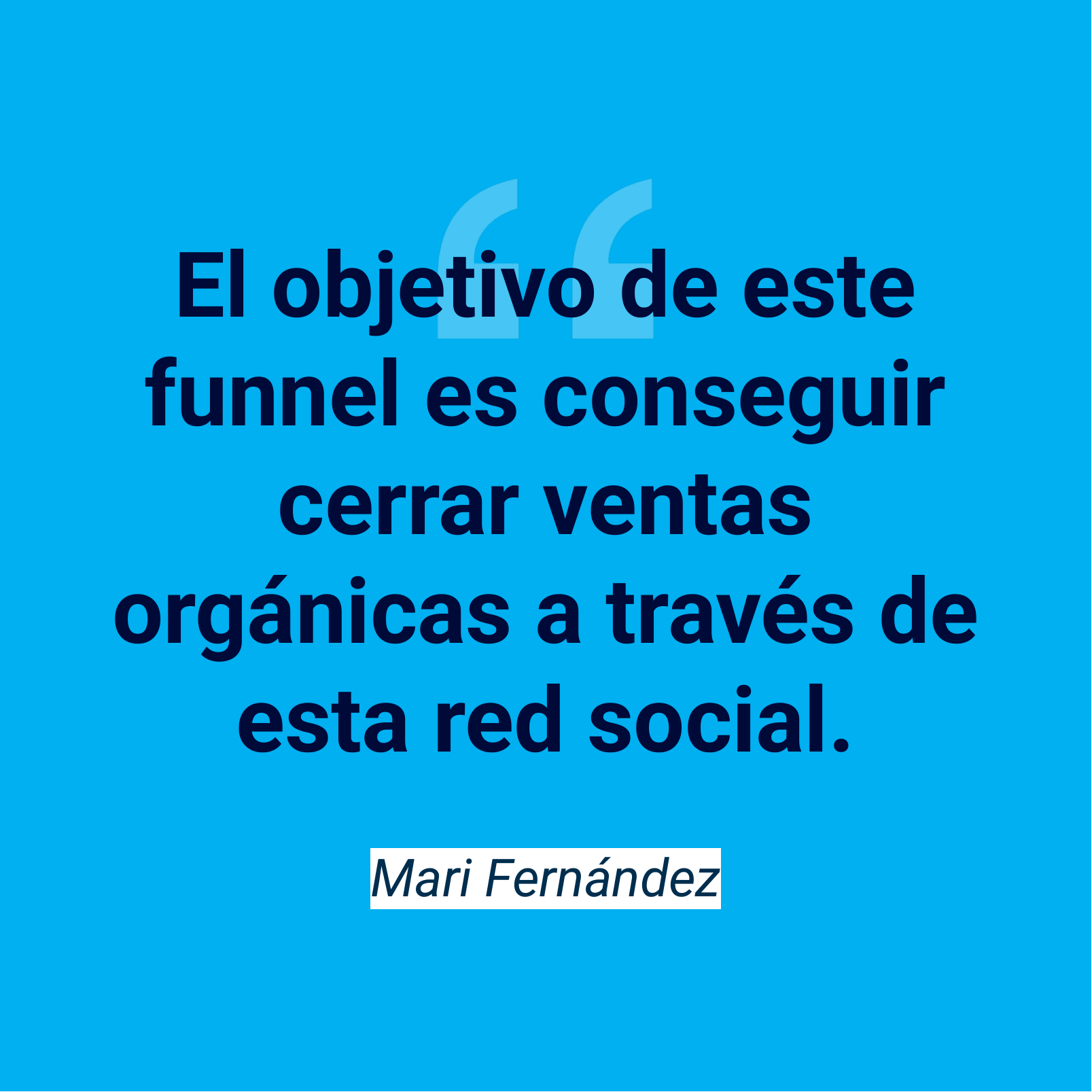

# El objetivo de este funnel es conseguir cerrar ventas orgánicas a través de esta red social.
Mari Fernández